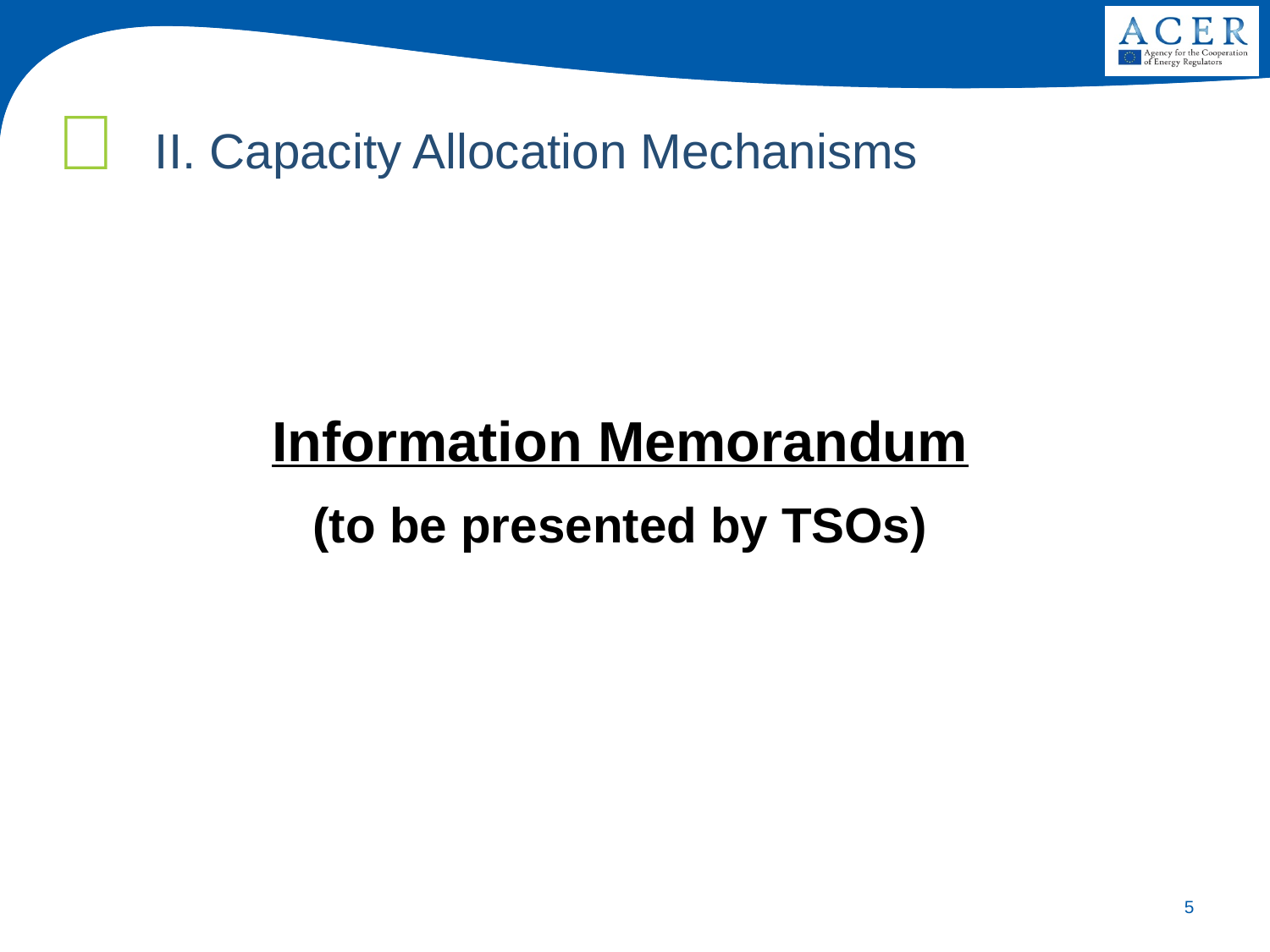

II. Capacity Allocation Mechanisms
Information Memorandum
(to be presented by TSOs)